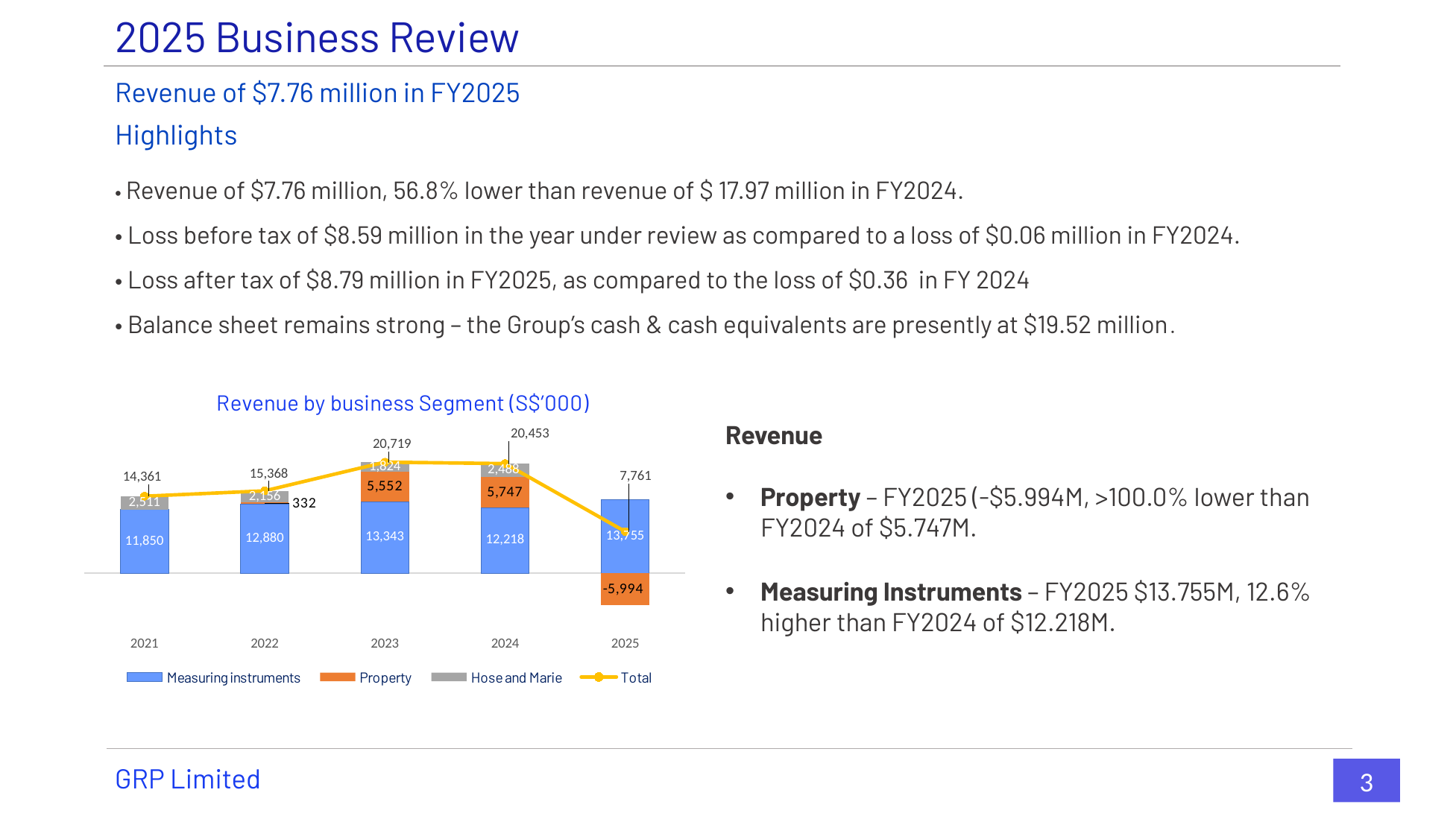

# 2025 Business Review
Revenue of $7.76 million in FY2025
Highlights
• Revenue of $7.76 million, 56.8% lower than revenue of $ 17.97 million in FY2024.
• Loss before tax of $8.59 million in the year under review as compared to a loss of $0.06 million in FY2024.
• Loss after tax of $8.79 million in FY2025, as compared to the loss of $0.36  in FY 2024
• Balance sheet remains strong – the Group’s cash & cash equivalents are presently at $19.52 million.

Revenue

Property – FY2025 (-$5.994M, >100.0% lower than FY2024 of $5.747M.

Measuring Instruments – FY2025 $13.755M, 12.6% higher than FY2024 of $12.218M.

### Chart: Revenue by business Segment (S$’000)

| Category | Measuring instruments  | Property  | Hose and Marie  | Total |
|---|---|---|---|---|
| 2021 | 11850.0 | 0.0 | 2511.0 | 14361.0 |
| 2022 | 12880.0 | 332.0 | 2156.0 | 15368.0 |
| 2023 | 13343.0 | 5552.0 | 1824.0 | 20719.0 |
| 2024 | 12218.0 | 5747.0 | 2488.0 | 20453.0 |
| 2025 | 13755.0 | -5994.0 | 0.0 | 7761.0 |

GRP Limited
3